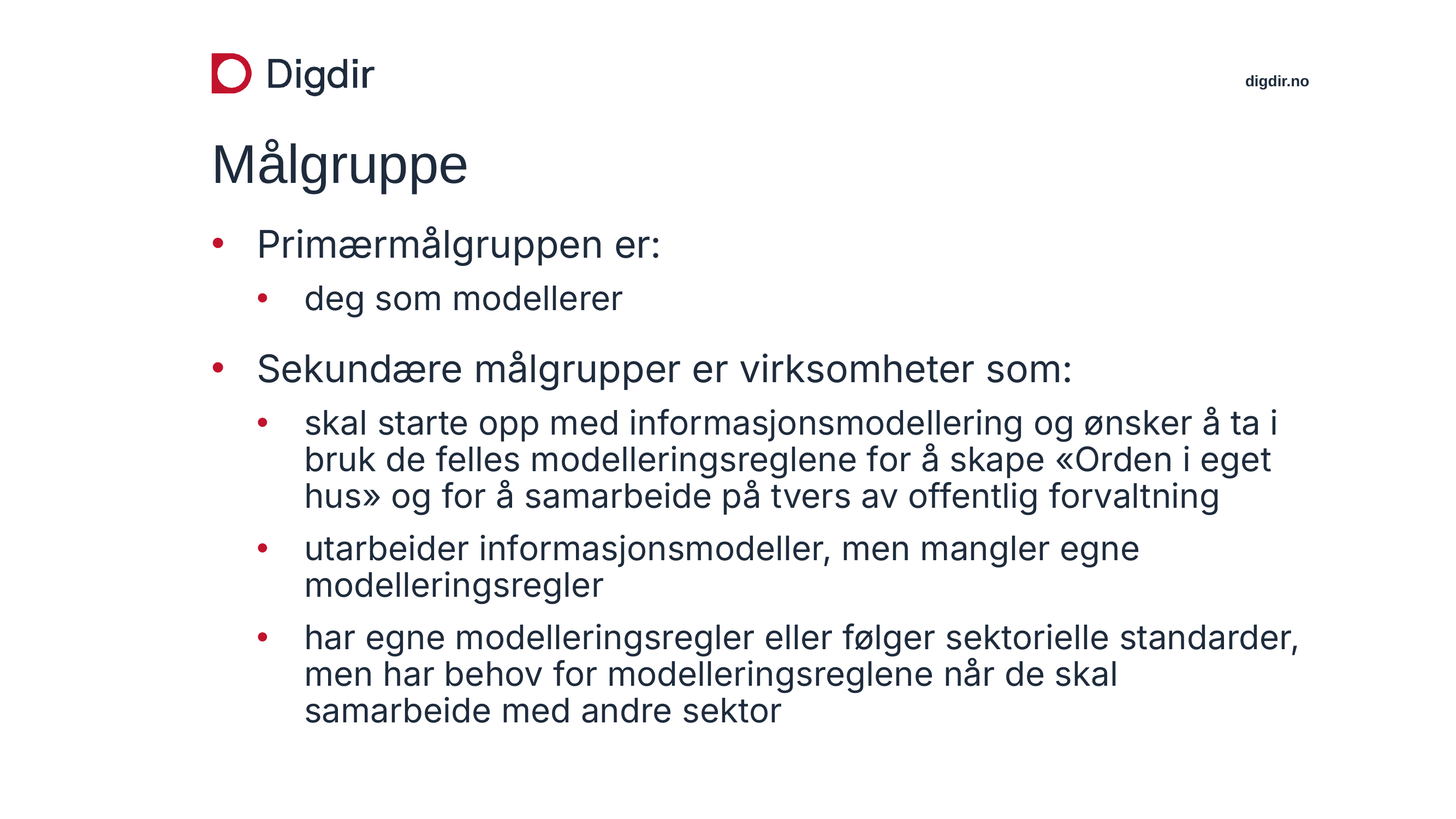

# Målgruppe
Primærmålgruppen er:
deg som modellerer
Sekundære målgrupper er virksomheter som:
skal starte opp med informasjonsmodellering og ønsker å ta i bruk de felles modelleringsreglene for å skape «Orden i eget hus» og for å samarbeide på tvers av offentlig forvaltning
utarbeider informasjonsmodeller, men mangler egne modelleringsregler
har egne modelleringsregler eller følger sektorielle standarder, men har behov for modelleringsreglene når de skal samarbeide med andre sektor